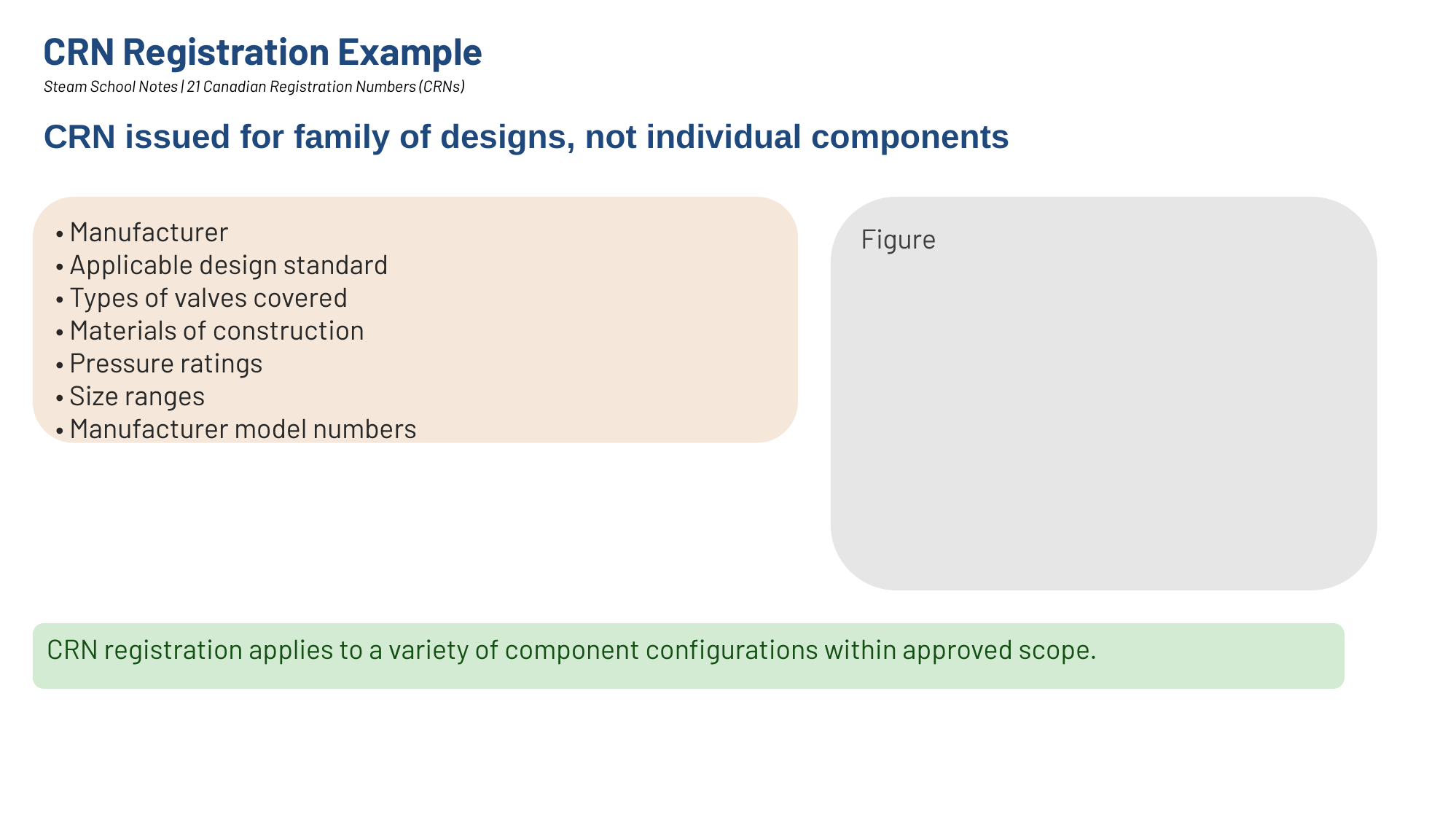

CRN Registration Example
Steam School Notes | 21 Canadian Registration Numbers (CRNs)
CRN issued for family of designs, not individual components
• Manufacturer
• Applicable design standard
• Types of valves covered
• Materials of construction
• Pressure ratings
• Size ranges
• Manufacturer model numbers

Figure

CRN registration applies to a variety of component configurations within approved scope.